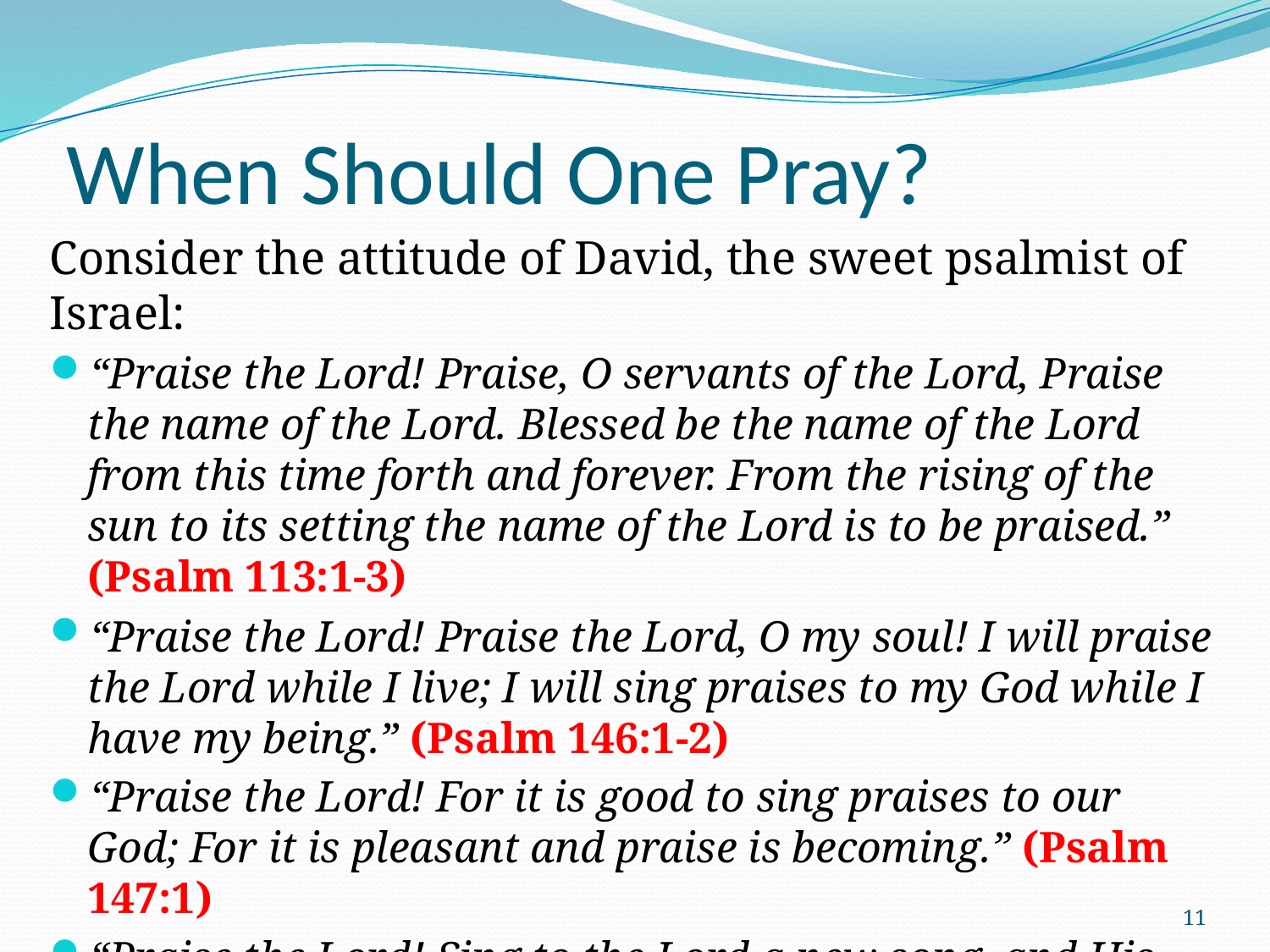

# When Should One Pray?
Consider the attitude of David, the sweet psalmist of Israel:
“Praise the Lord! Praise, O servants of the Lord, Praise the name of the Lord. Blessed be the name of the Lord from this time forth and forever. From the rising of the sun to its setting the name of the Lord is to be praised.” (Psalm 113:1-3)
“Praise the Lord! Praise the Lord, O my soul! I will praise the Lord while I live; I will sing praises to my God while I have my being.” (Psalm 146:1-2)
“Praise the Lord! For it is good to sing praises to our God; For it is pleasant and praise is becoming.” (Psalm 147:1)
“Praise the Lord! Sing to the Lord a new song, and His praise in the congregation of the godly ones.” (Psalm 149:1)
11